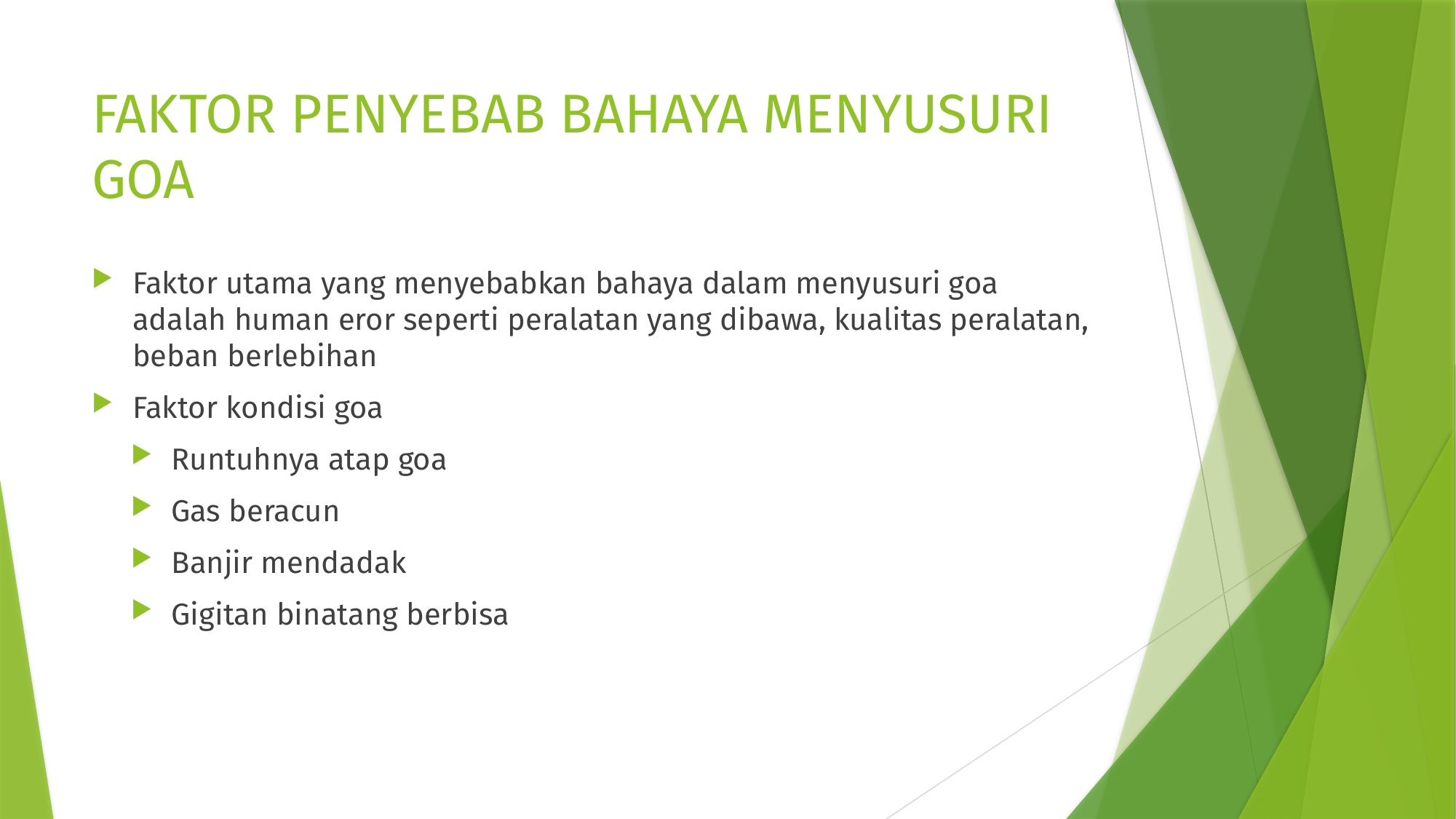

# FAKTOR PENYEBAB BAHAYA MENYUSURI GOA
Faktor utama yang menyebabkan bahaya dalam menyusuri goa adalah human eror seperti peralatan yang dibawa, kualitas peralatan, beban berlebihan
Faktor kondisi goa
Runtuhnya atap goa
Gas beracun
Banjir mendadak
Gigitan binatang berbisa